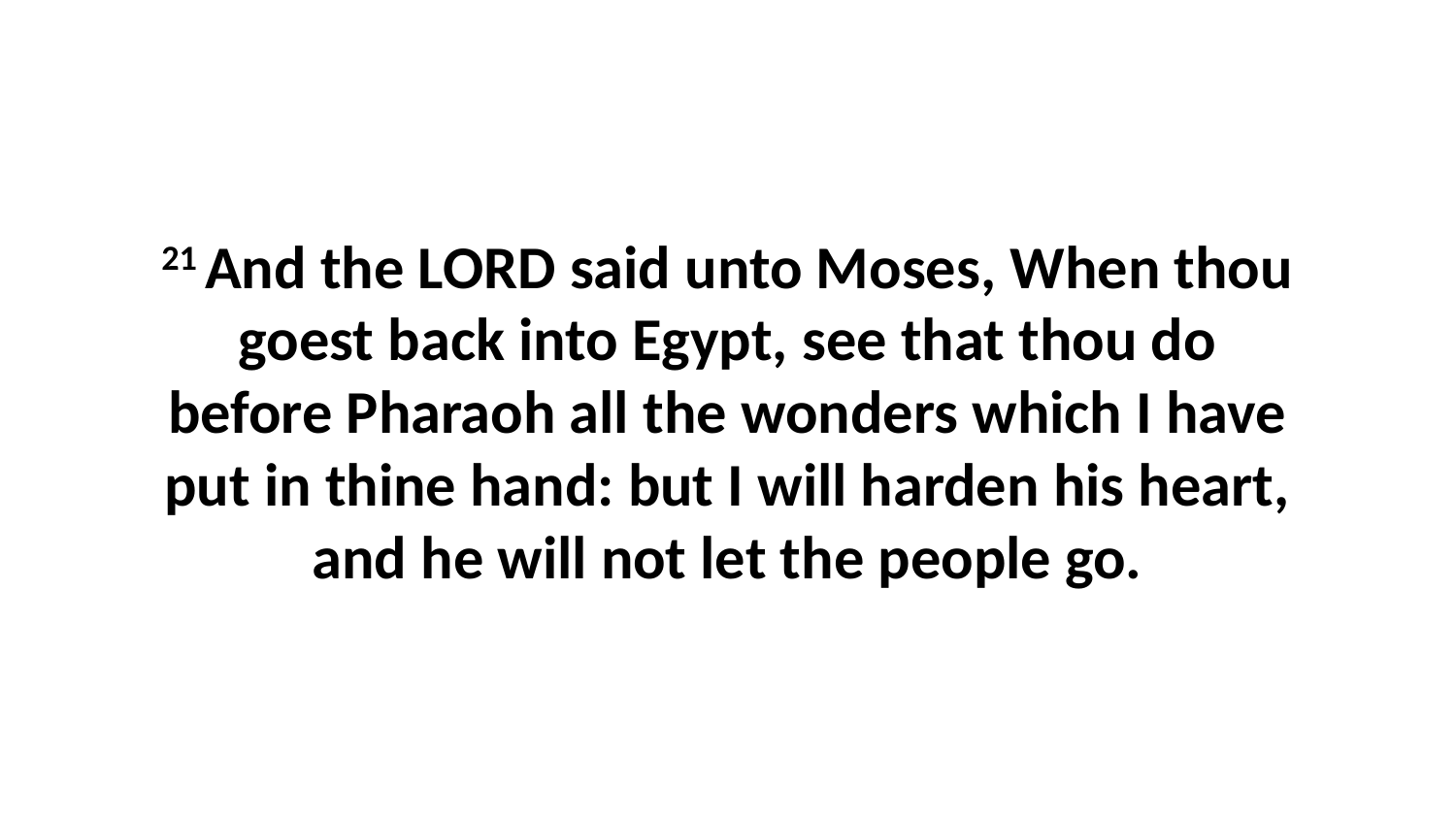

21 And the LORD said unto Moses, When thou goest back into Egypt, see that thou do before Pharaoh all the wonders which I have put in thine hand: but I will harden his heart, and he will not let the people go.